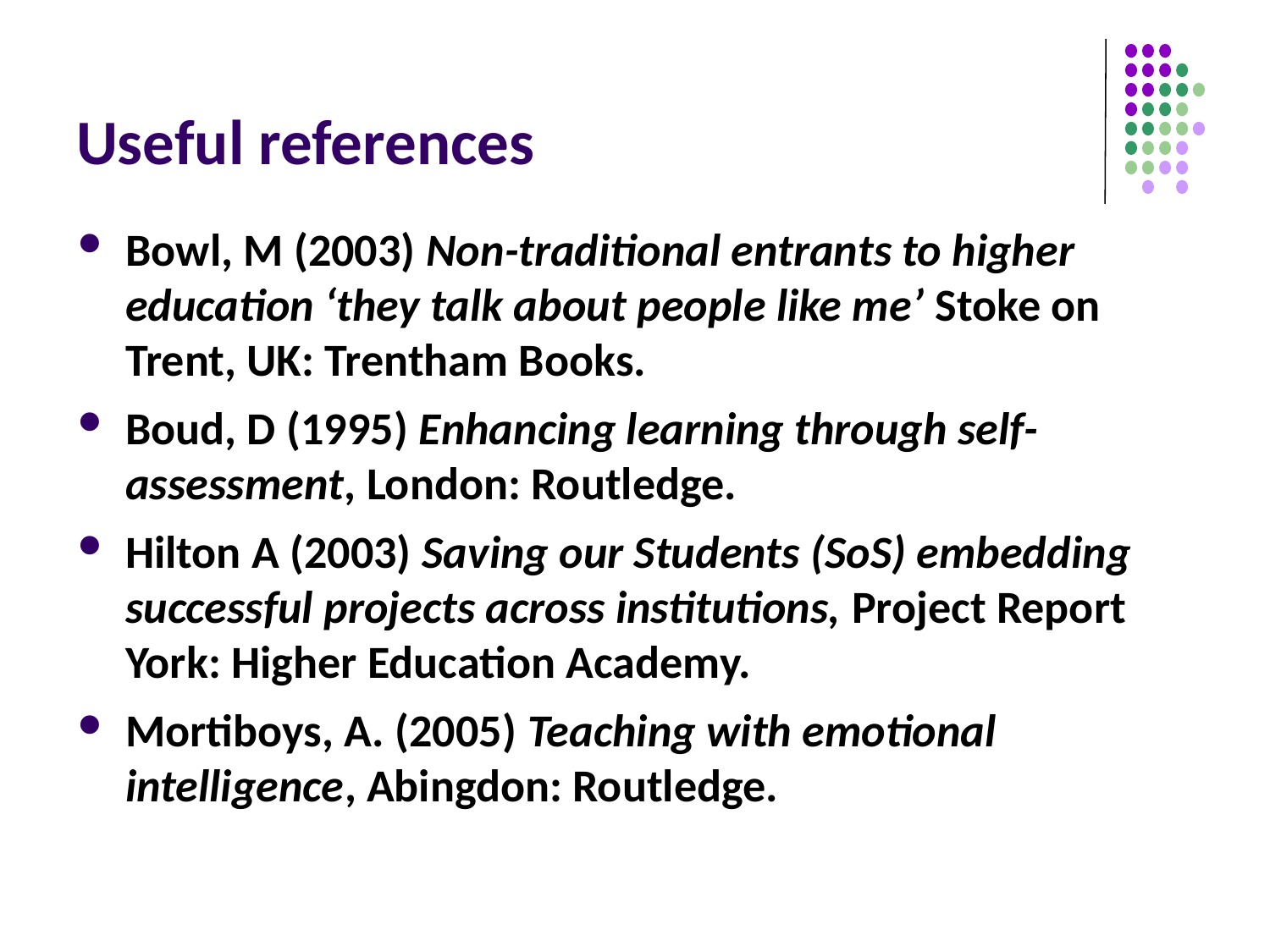

# Useful references
Bowl, M (2003) Non-traditional entrants to higher education ‘they talk about people like me’ Stoke on Trent, UK: Trentham Books.
Boud, D (1995) Enhancing learning through self-assessment, London: Routledge.
Hilton A (2003) Saving our Students (SoS) embedding successful projects across institutions, Project Report York: Higher Education Academy.
Mortiboys, A. (2005) Teaching with emotional intelligence, Abingdon: Routledge.